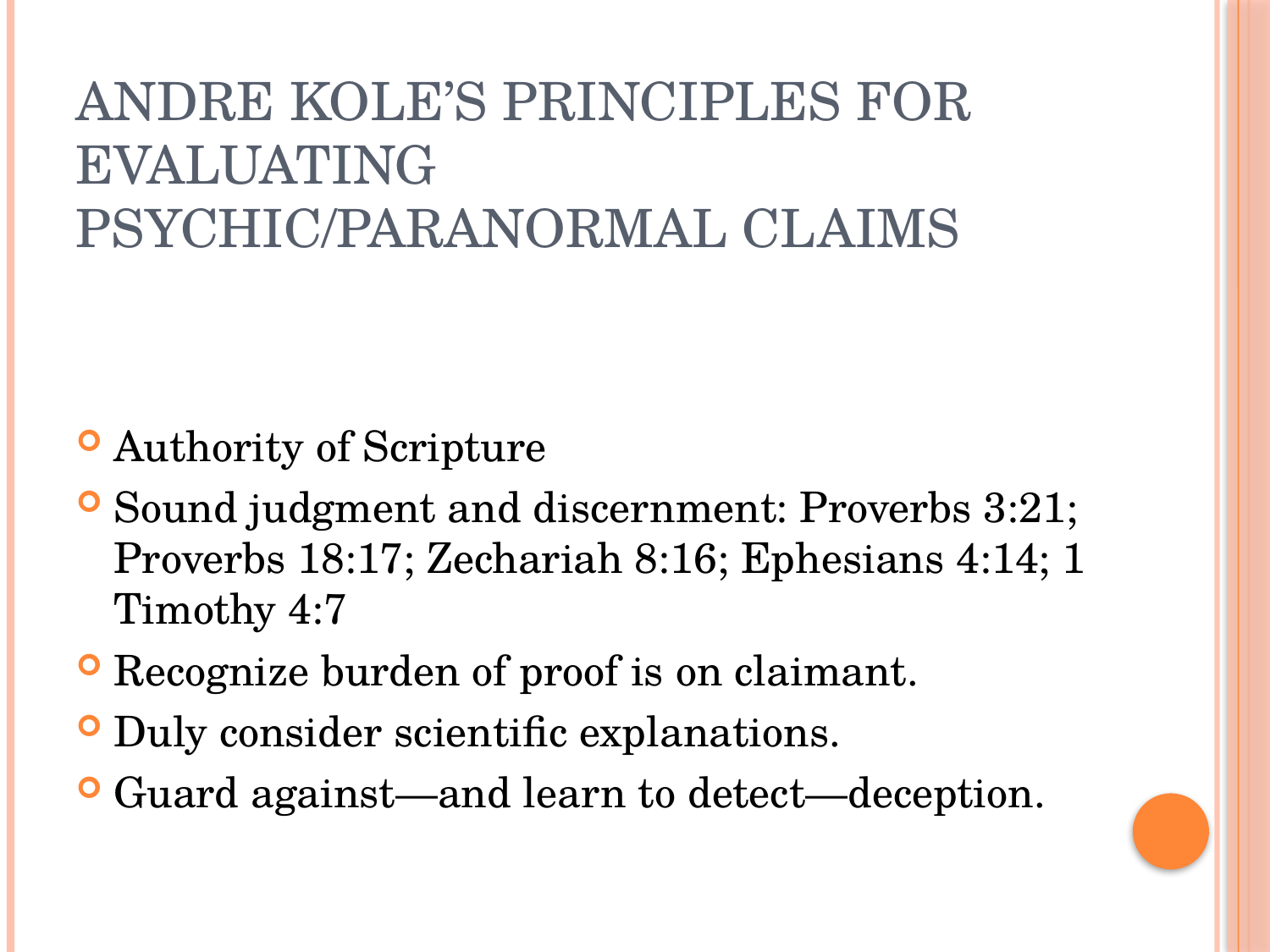

# Andre Kole’s principles for evaluating psychic/paranormal claims
Authority of Scripture
Sound judgment and discernment: Proverbs 3:21; Proverbs 18:17; Zechariah 8:16; Ephesians 4:14; 1 Timothy 4:7
Recognize burden of proof is on claimant.
Duly consider scientific explanations.
Guard against—and learn to detect—deception.